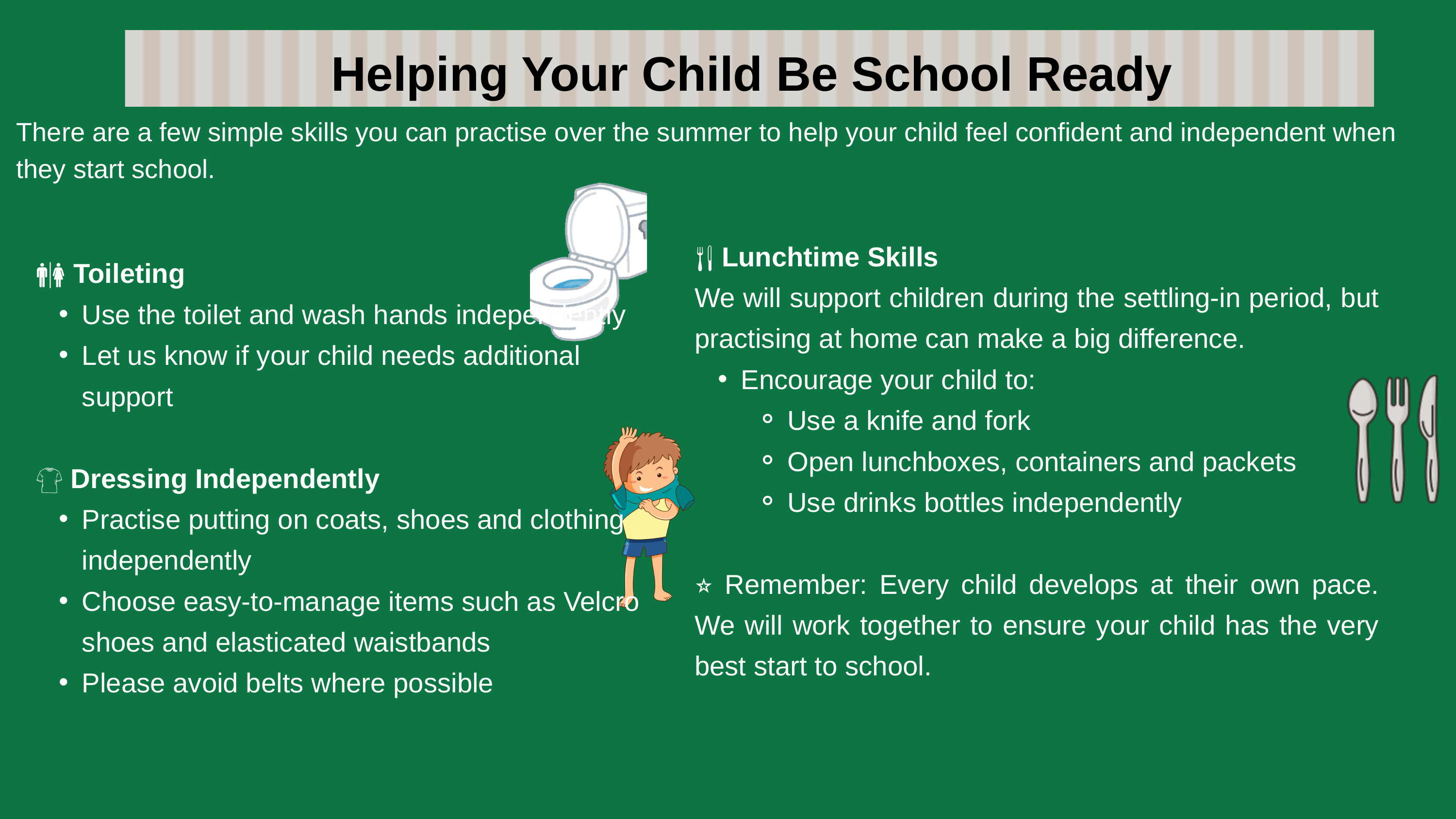

Helping Your Child Be School Ready
There are a few simple skills you can practise over the summer to help your child feel confident and independent when they start school.

🍴 Lunchtime Skills
We will support children during the settling-in period, but practising at home can make a big difference.
Encourage your child to:
Use a knife and fork
Open lunchboxes, containers and packets
Use drinks bottles independently

⭐ Remember: Every child develops at their own pace. We will work together to ensure your child has the very best start to school.

🚻 Toileting
Use the toilet and wash hands independently
Let us know if your child needs additional support

👕 Dressing Independently
Practise putting on coats, shoes and clothing independently
Choose easy-to-manage items such as Velcro shoes and elasticated waistbands
Please avoid belts where possible